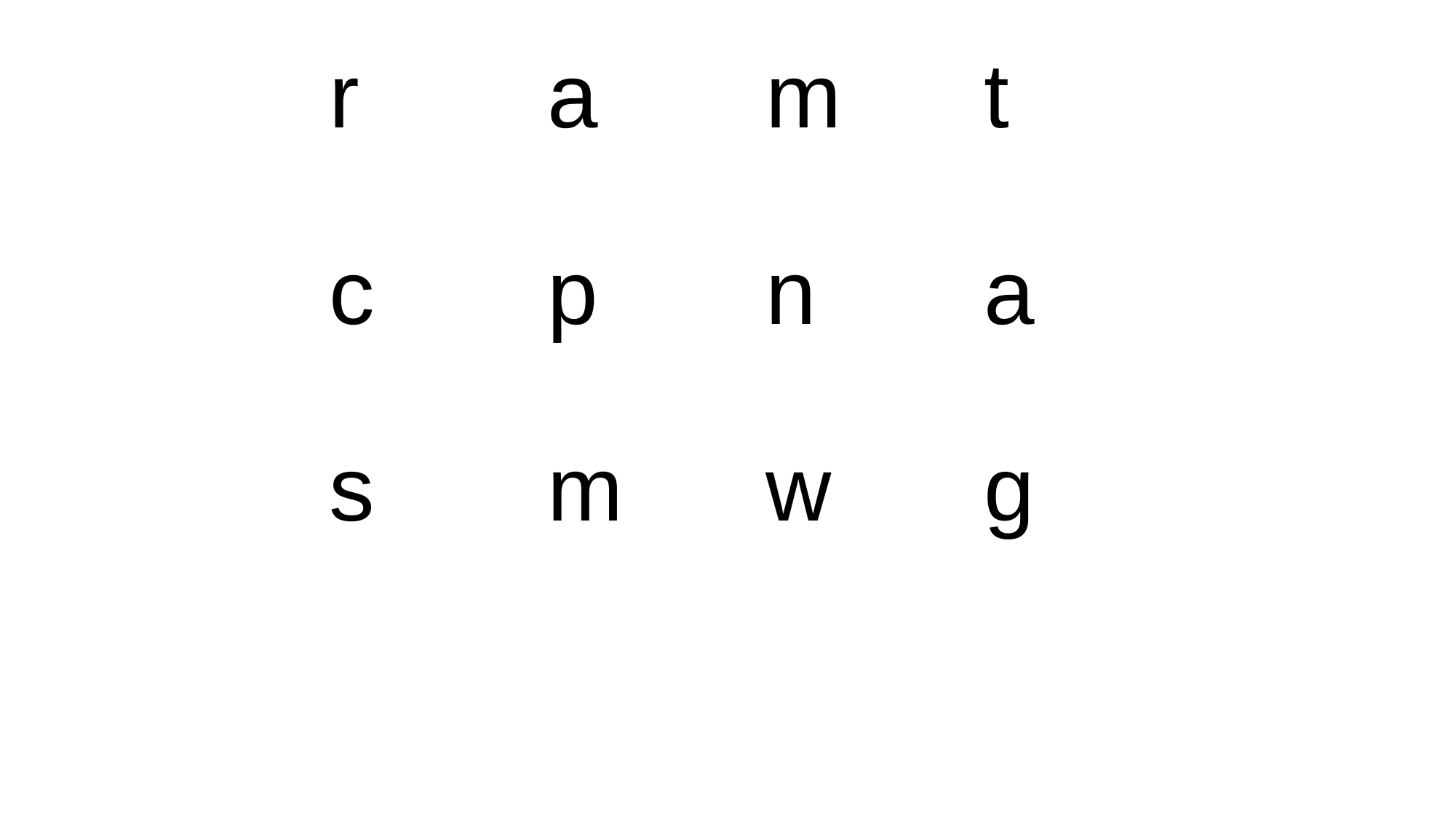

# r		a		m		t c		p		n		a s		m		w		g